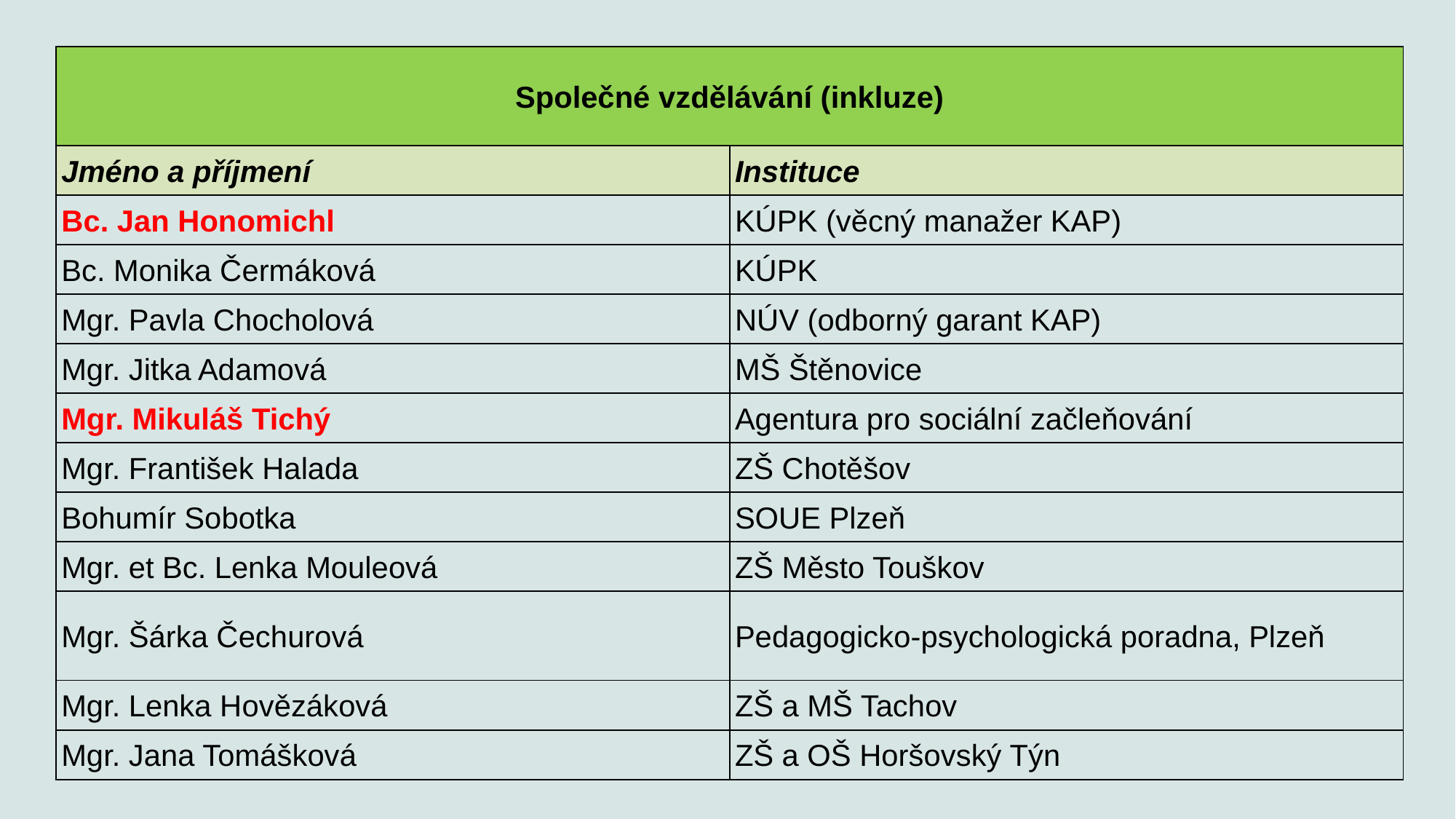

| Společné vzdělávání (inkluze) |  |
| --- | --- |
| Jméno a příjmení | Instituce |
| Bc. Jan Honomichl | KÚPK (věcný manažer KAP) |
| Bc. Monika Čermáková | KÚPK |
| Mgr. Pavla Chocholová | NÚV (odborný garant KAP) |
| Mgr. Jitka Adamová | MŠ Štěnovice |
| Mgr. Mikuláš Tichý | Agentura pro sociální začleňování |
| Mgr. František Halada | ZŠ Chotěšov |
| Bohumír Sobotka | SOUE Plzeň |
| Mgr. et Bc. Lenka Mouleová | ZŠ Město Touškov |
| Mgr. Šárka Čechurová | Pedagogicko-psychologická poradna, Plzeň |
| Mgr. Lenka Hovězáková | ZŠ a MŠ Tachov |
| Mgr. Jana Tomášková | ZŠ a OŠ Horšovský Týn |